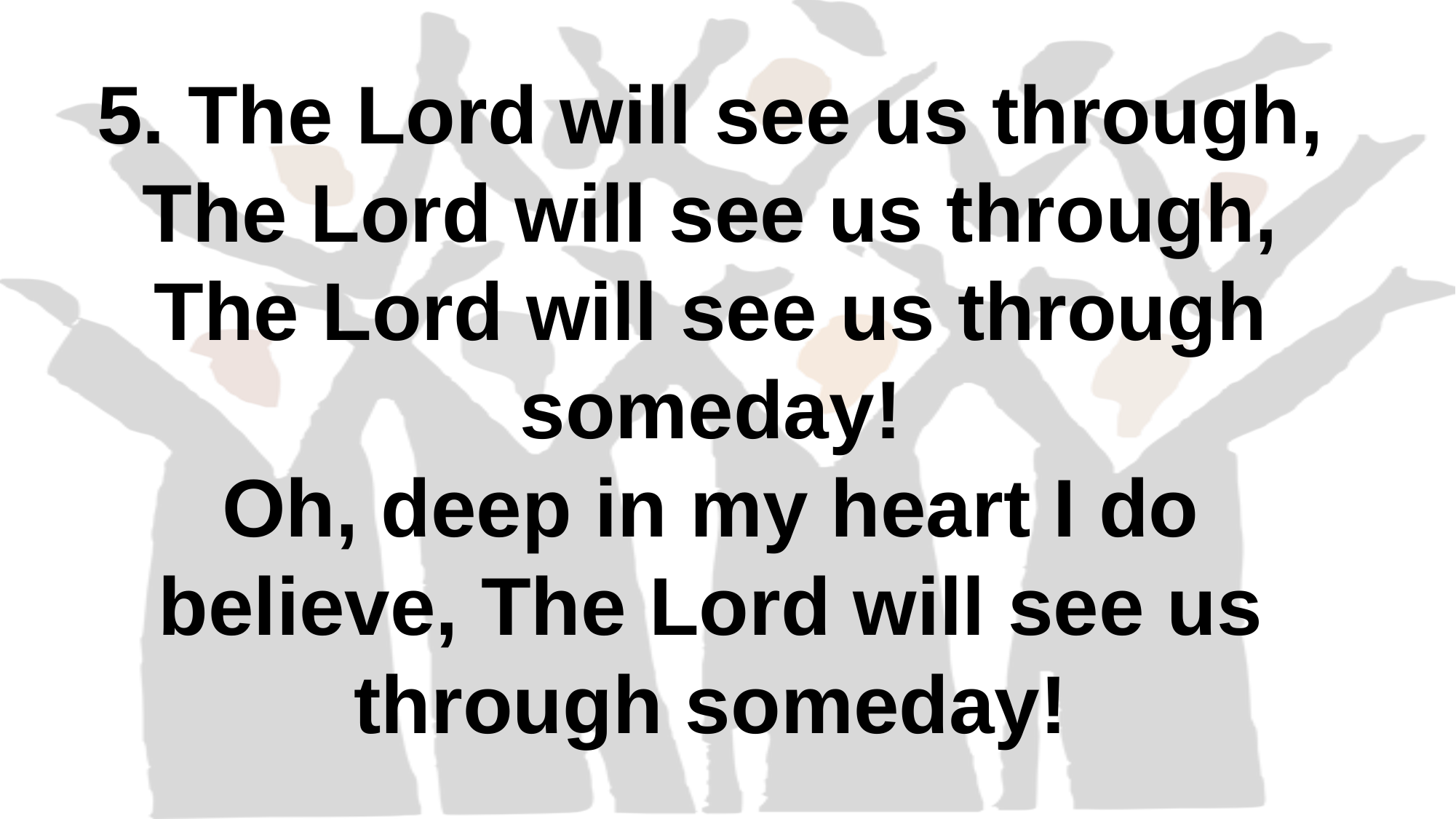

5. The Lord will see us through,
The Lord will see us through,
The Lord will see us through someday!
Oh, deep in my heart I do believe, The Lord will see us through someday!